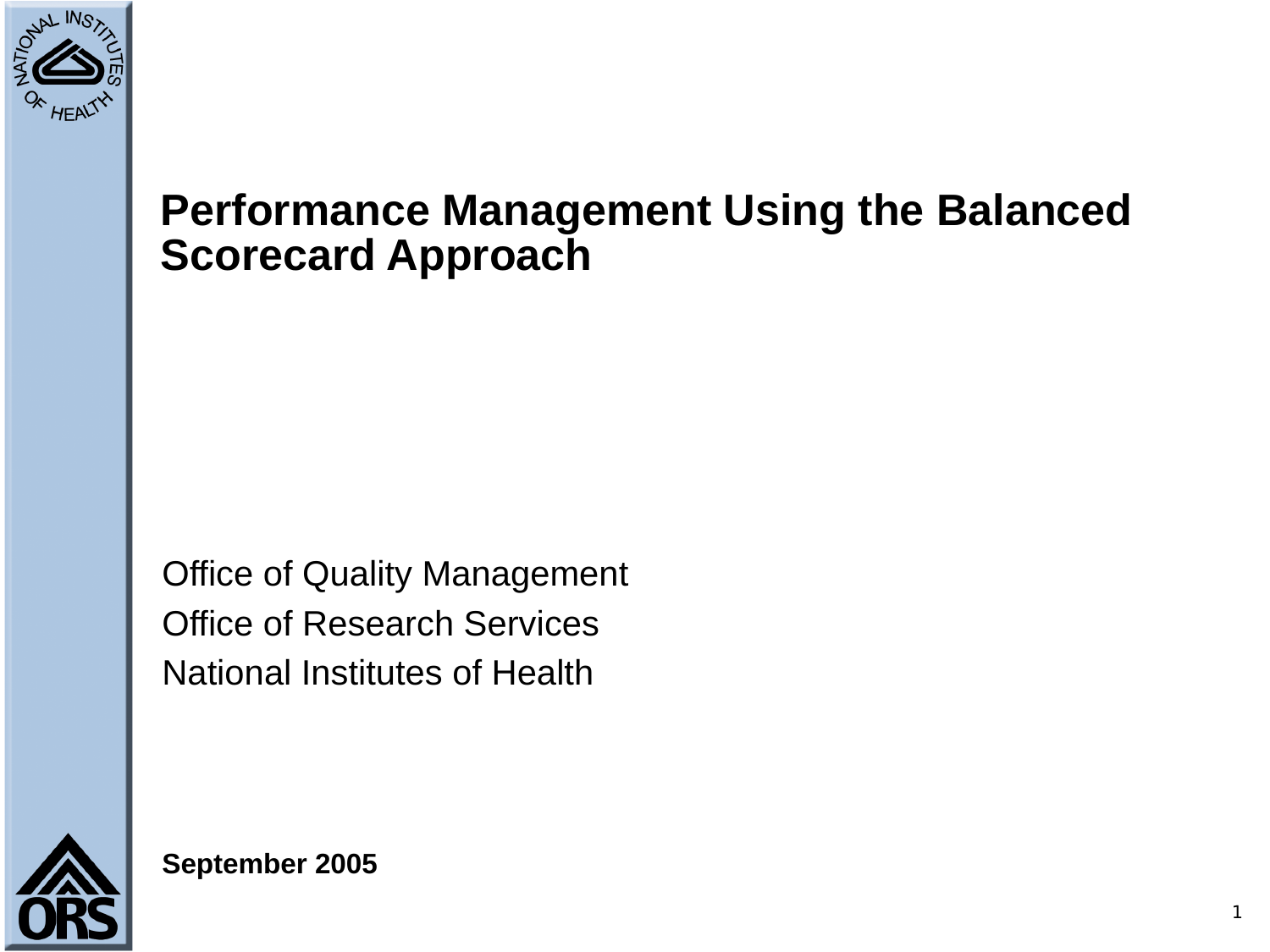

# Performance Management Using the Balanced Scorecard Approach
Office of Quality Management
Office of Research Services
National Institutes of Health

September 2005
1